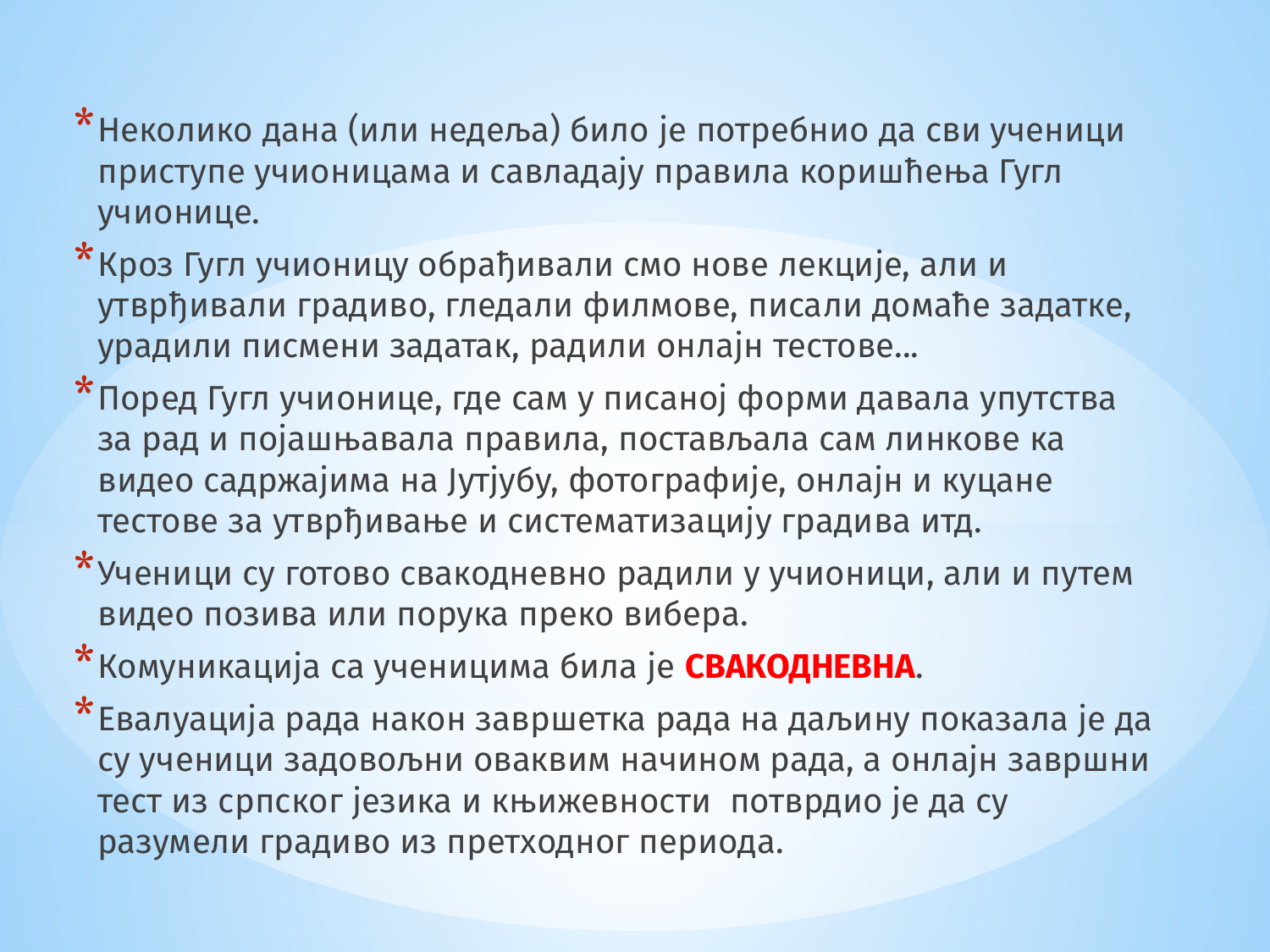

Неколико дана (или недеља) било је потребнио да сви ученици приступе учионицама и савладају правила коришћења Гугл учионице.
Кроз Гугл учионицу обрађивали смо нове лекције, али и утврђивали градиво, гледали филмове, писали домаће задатке, урадили писмени задатак, радили онлајн тестове...
Поред Гугл учионице, где сам у писаној форми давала упутства за рад и појашњавала правила, постављала сам линкове ка видео садржајима на Јутјубу, фотографије, онлајн и куцане тестове за утврђивање и систематизацију градива итд.
Ученици су готово свакодневно радили у учионици, али и путем видео позива или порука преко вибера.
Комуникација са ученицима била је СВАКОДНЕВНА.
Евалуација рада након завршетка рада на даљину показала је да су ученици задовољни оваквим начином рада, а онлајн завршни тест из српског језика и књижевности  потврдио је да су разумели градиво из претходног периода.
#